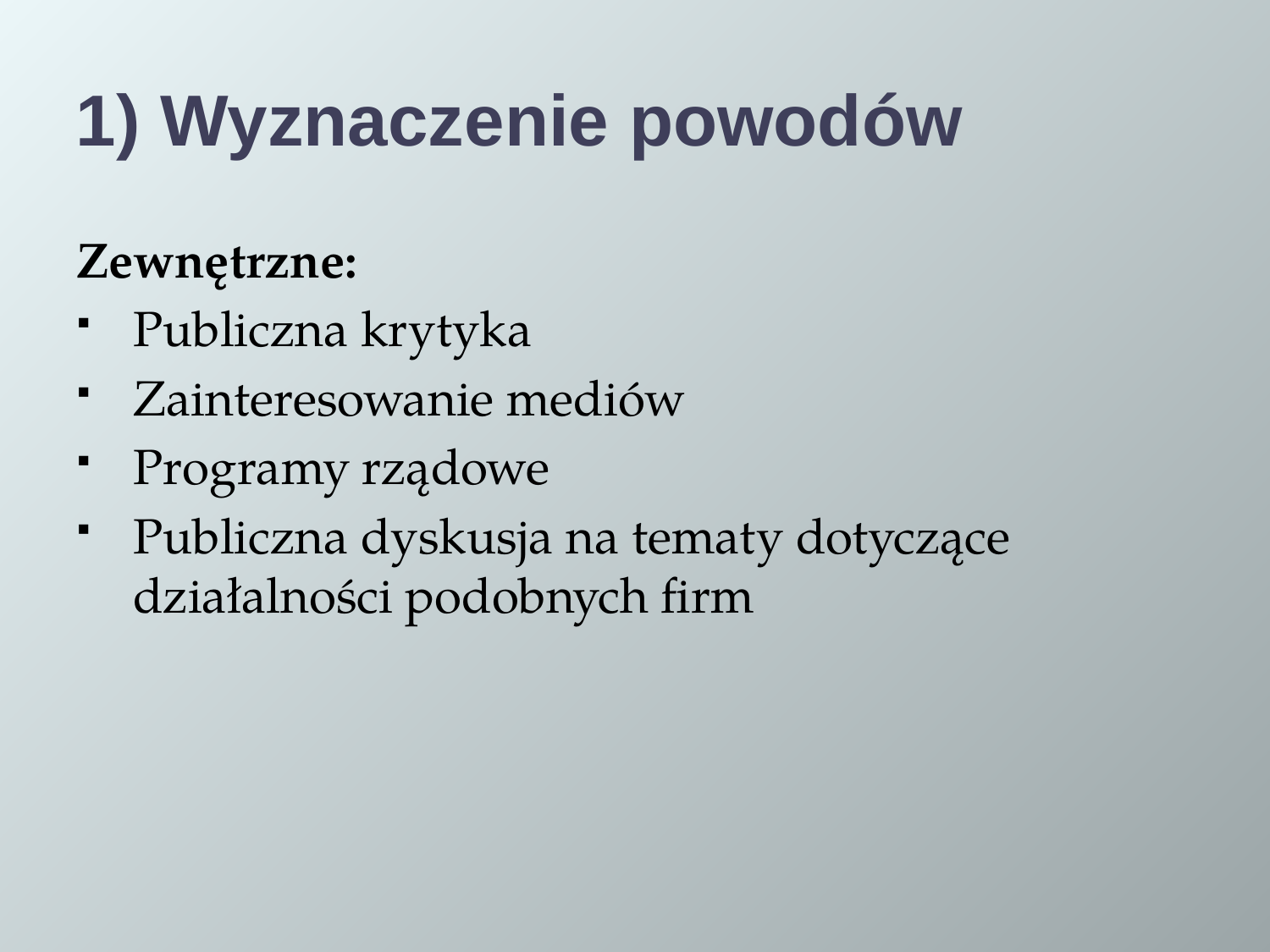

# 1) Wyznaczenie powodów
Zewnętrzne:
Publiczna krytyka
Zainteresowanie mediów
Programy rządowe
Publiczna dyskusja na tematy dotyczące działalności podobnych firm